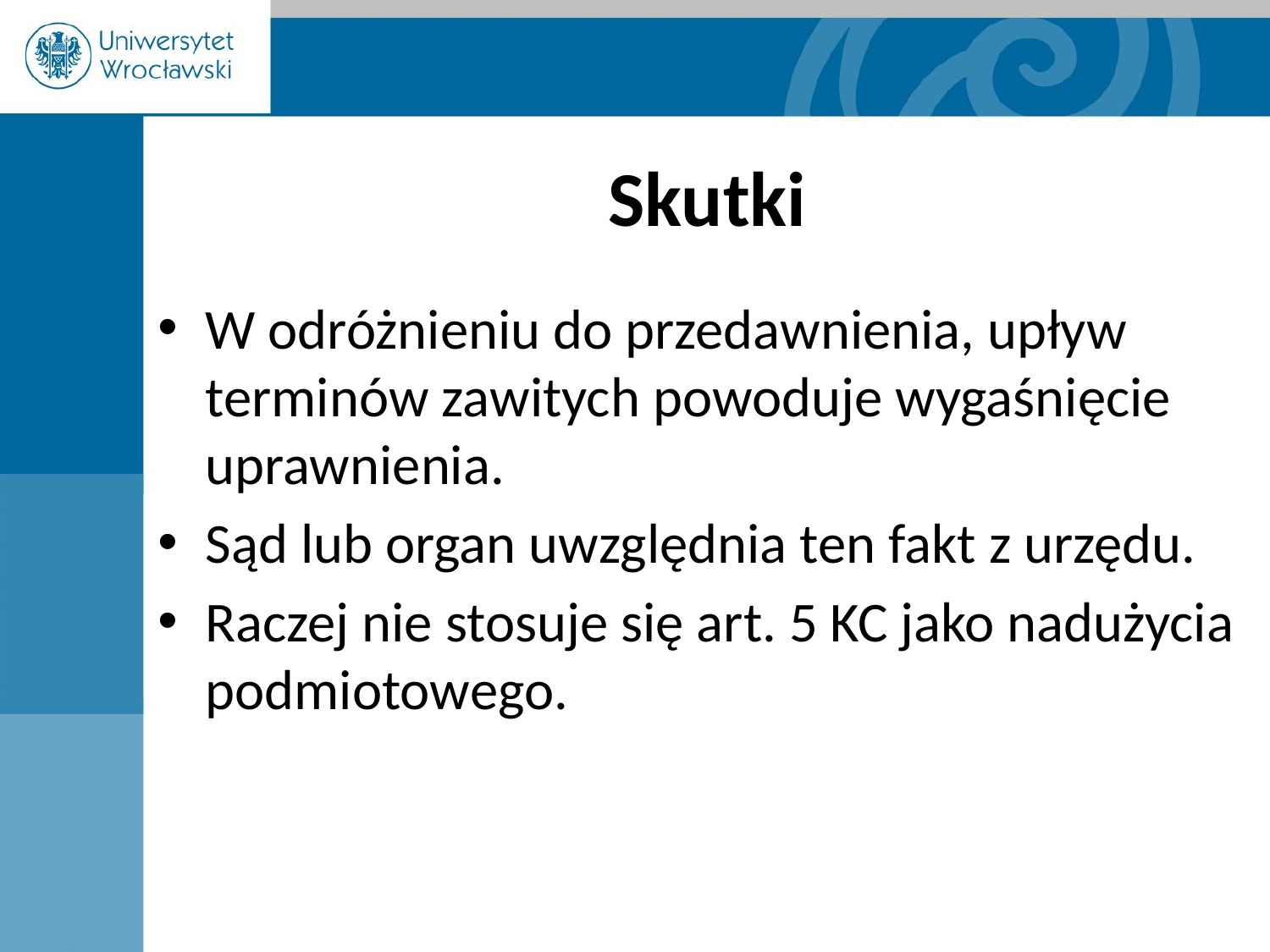

# Skutki
W odróżnieniu do przedawnienia, upływ terminów zawitych powoduje wygaśnięcie uprawnienia.
Sąd lub organ uwzględnia ten fakt z urzędu.
Raczej nie stosuje się art. 5 KC jako nadużycia podmiotowego.